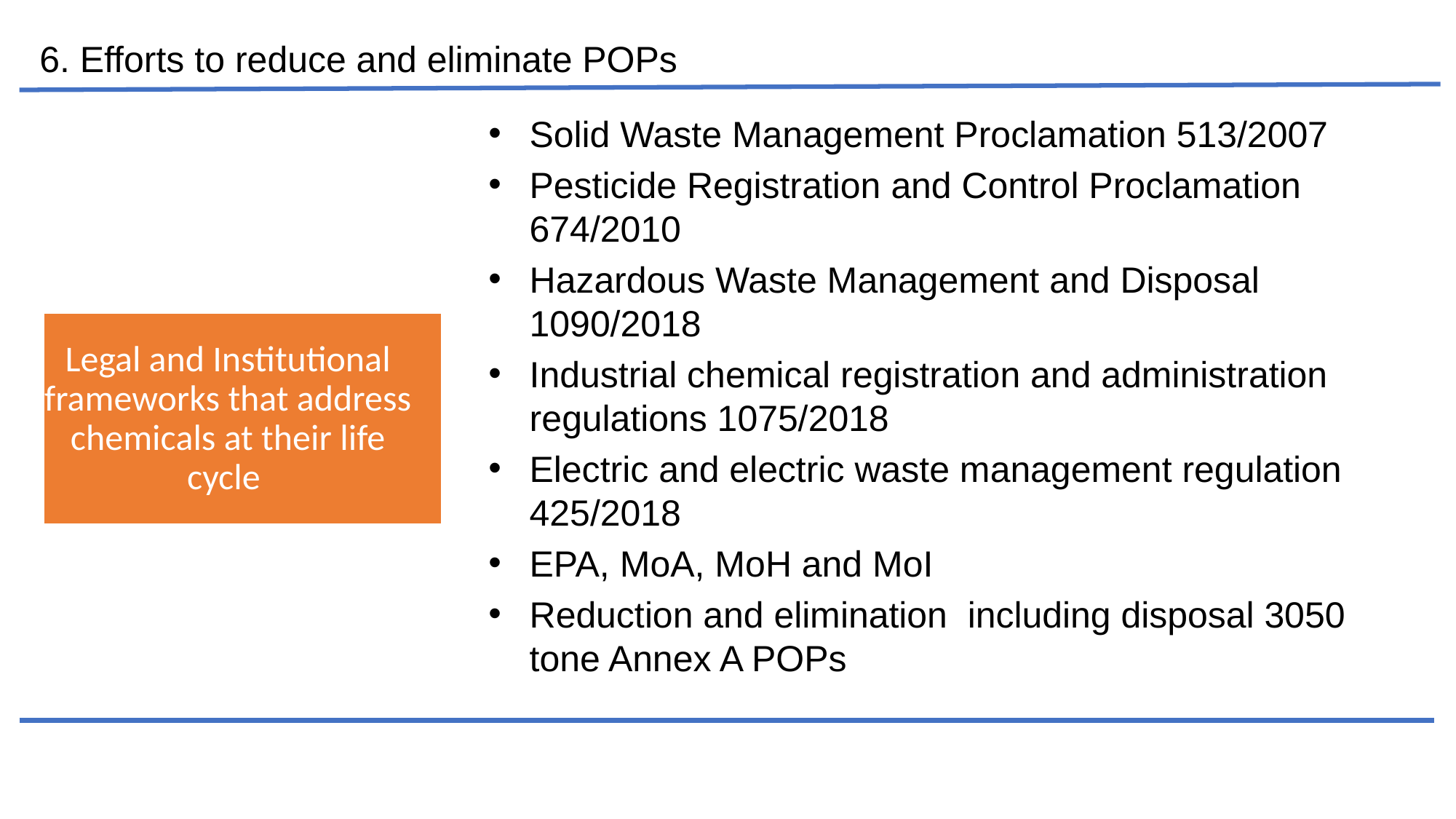

6. Efforts to reduce and eliminate POPs
Solid Waste Management Proclamation 513/2007
Pesticide Registration and Control Proclamation 674/2010
Hazardous Waste Management and Disposal 1090/2018
Industrial chemical registration and administration regulations 1075/2018
Electric and electric waste management regulation 425/2018
EPA, MoA, MoH and MoI
Reduction and elimination  including disposal 3050 tone Annex A POPs

Legal and Institutional frameworks that address chemicals at their life cycle